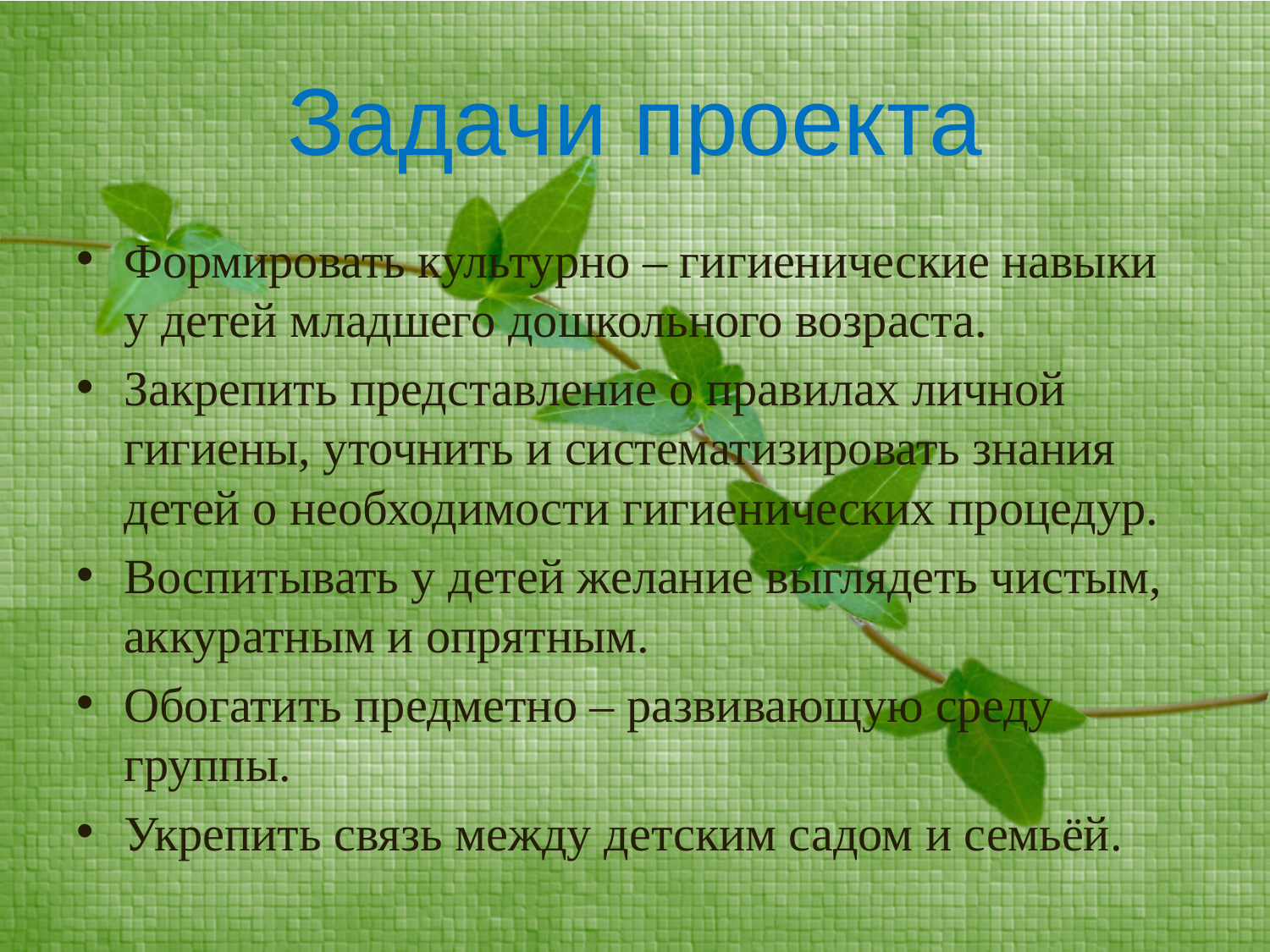

# Задачи проекта
Формировать культурно – гигиенические навыки у детей младшего дошкольного возраста.
Закрепить представление о правилах личной гигиены, уточнить и систематизировать знания детей о необходимости гигиенических процедур.
Воспитывать у детей желание выглядеть чистым, аккуратным и опрятным.
Обогатить предметно – развивающую среду группы.
Укрепить связь между детским садом и семьёй.